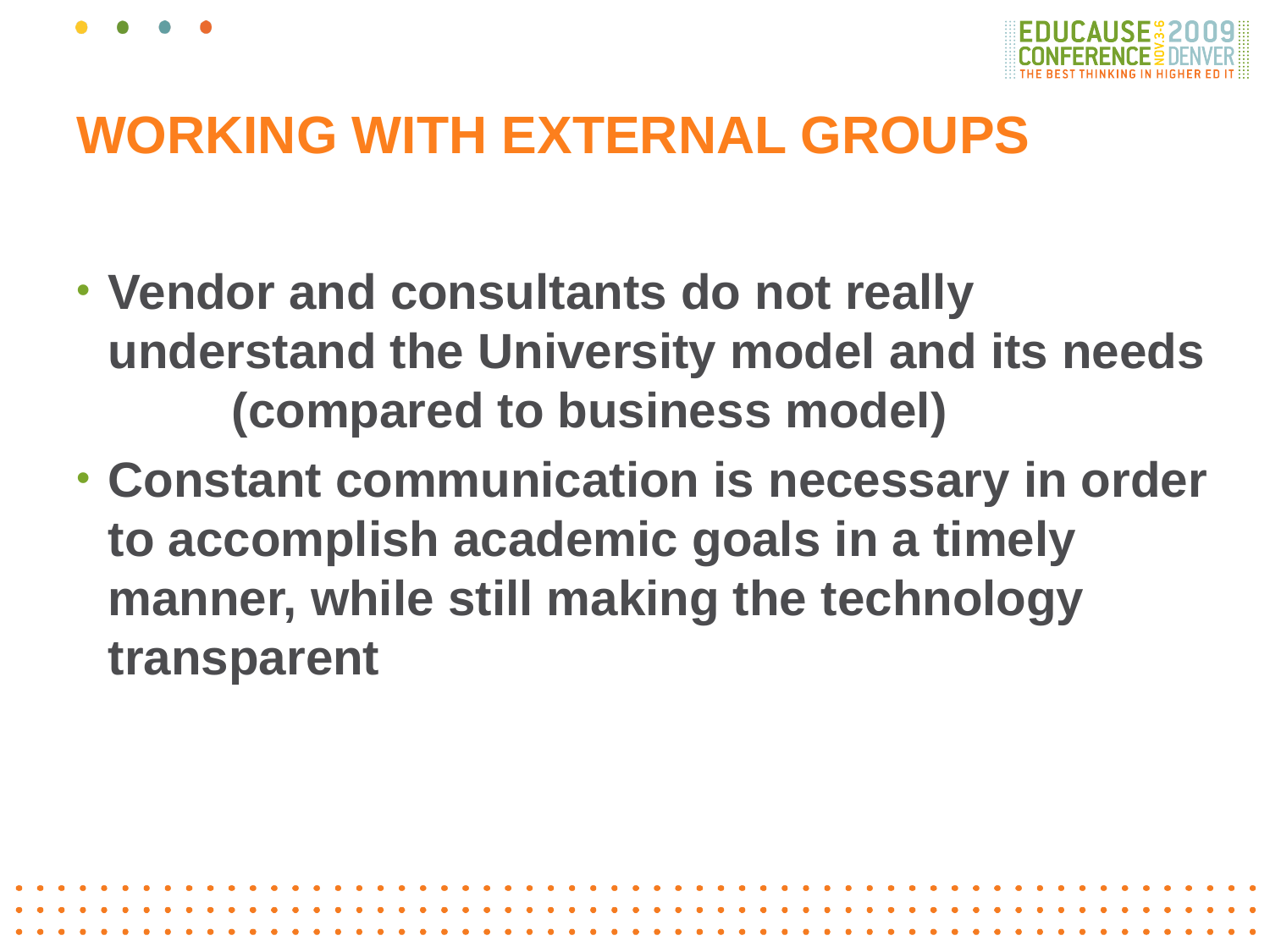

WORKING WITH EXTERNAL GROUPS
Vendor and consultants do not really understand the University model and its needs          (compared to business model)
Constant communication is necessary in order to accomplish academic goals in a timely manner, while still making the technology transparent